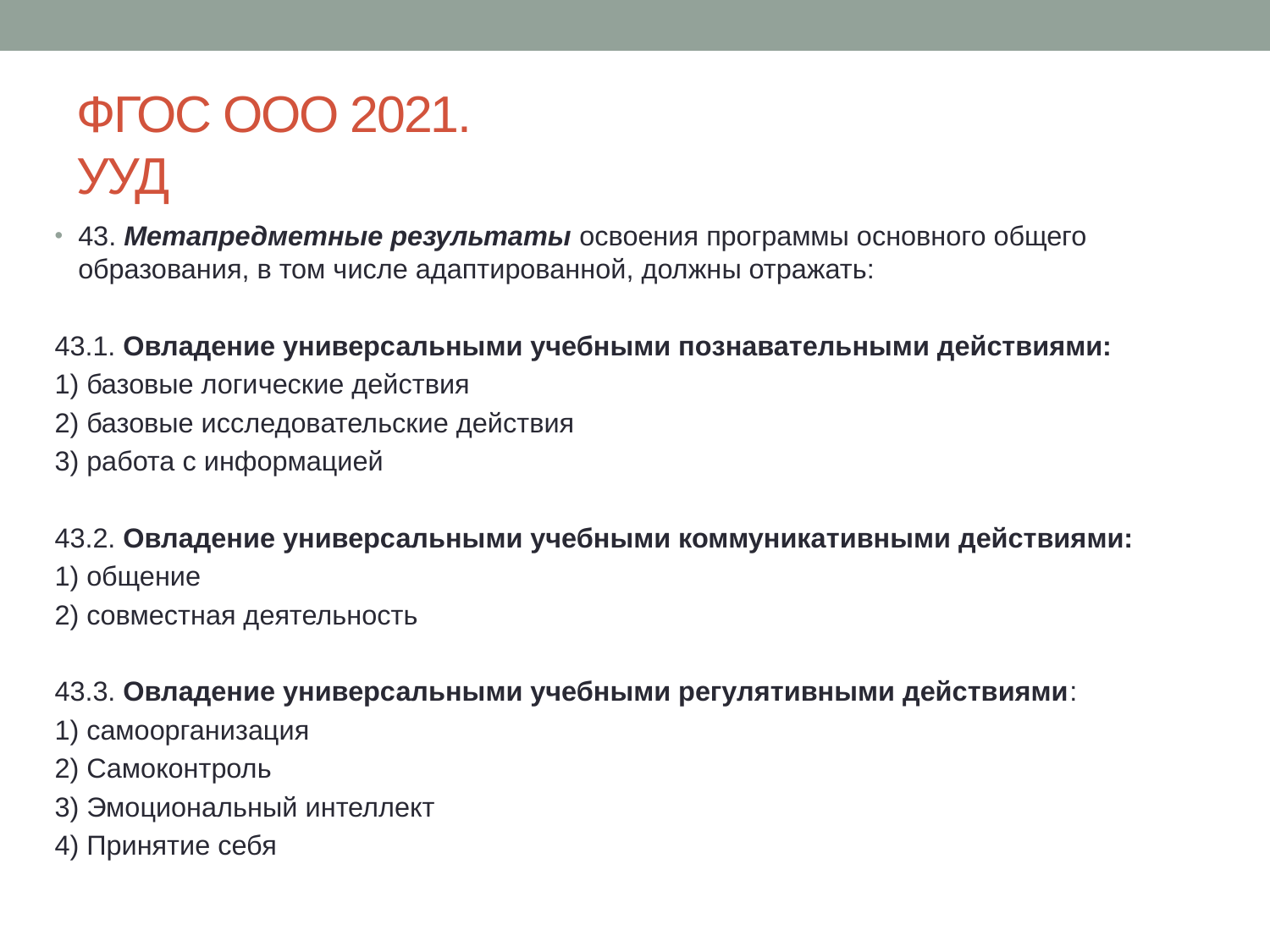

# ФГОС ООО 2021. УУД
43. Метапредметные результаты освоения программы основного общего образования, в том числе адаптированной, должны отражать:

43.1. Овладение универсальными учебными познавательными действиями:
1) базовые логические действия
2) базовые исследовательские действия
3) работа с информацией

43.2. Овладение универсальными учебными коммуникативными действиями:
1) общение
2) совместная деятельность

43.3. Овладение универсальными учебными регулятивными действиями:
1) самоорганизация
2) Самоконтроль
3) Эмоциональный интеллект
4) Принятие себя